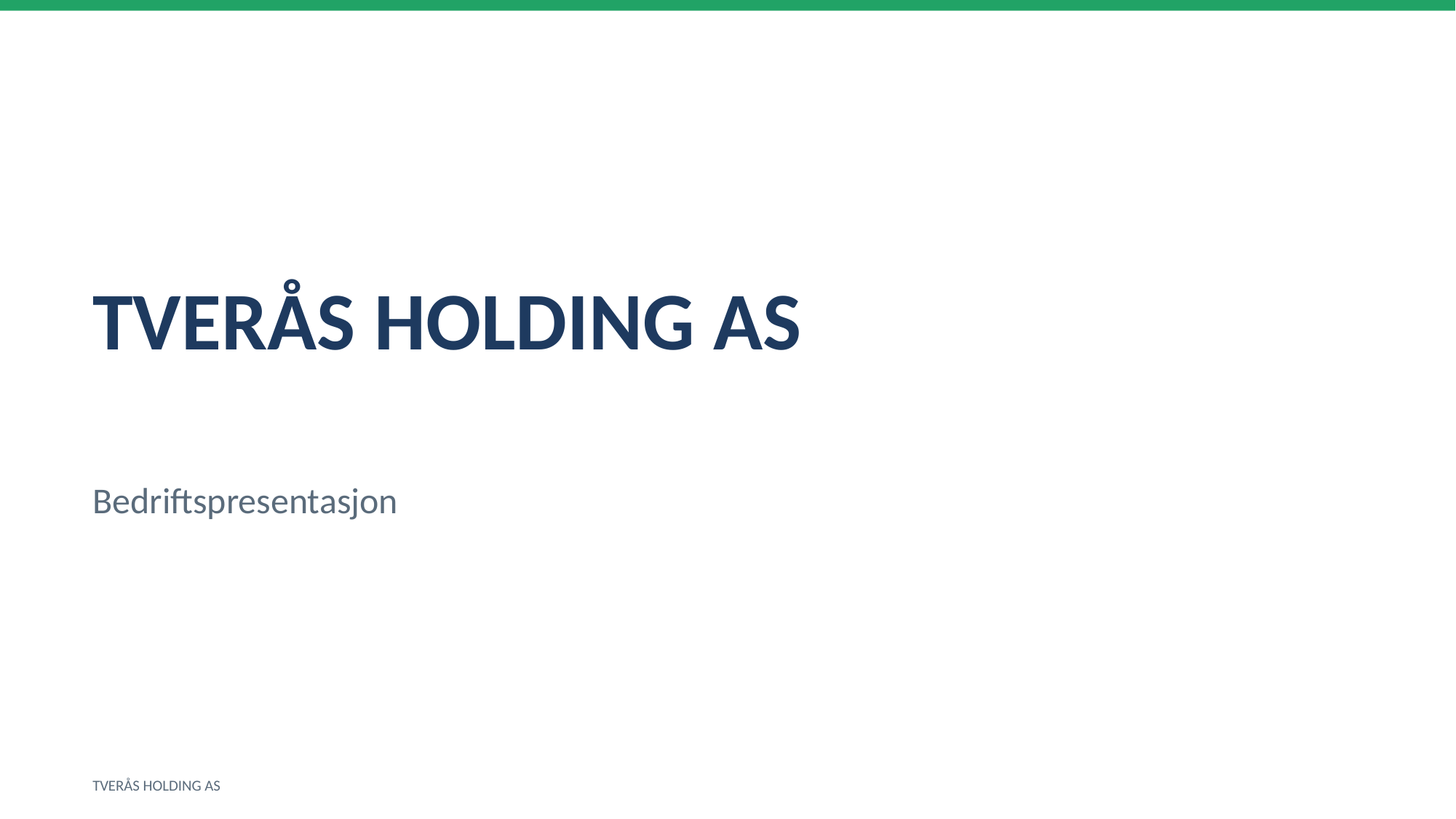

TVERÅS HOLDING AS
Bedriftspresentasjon
TVERÅS HOLDING AS